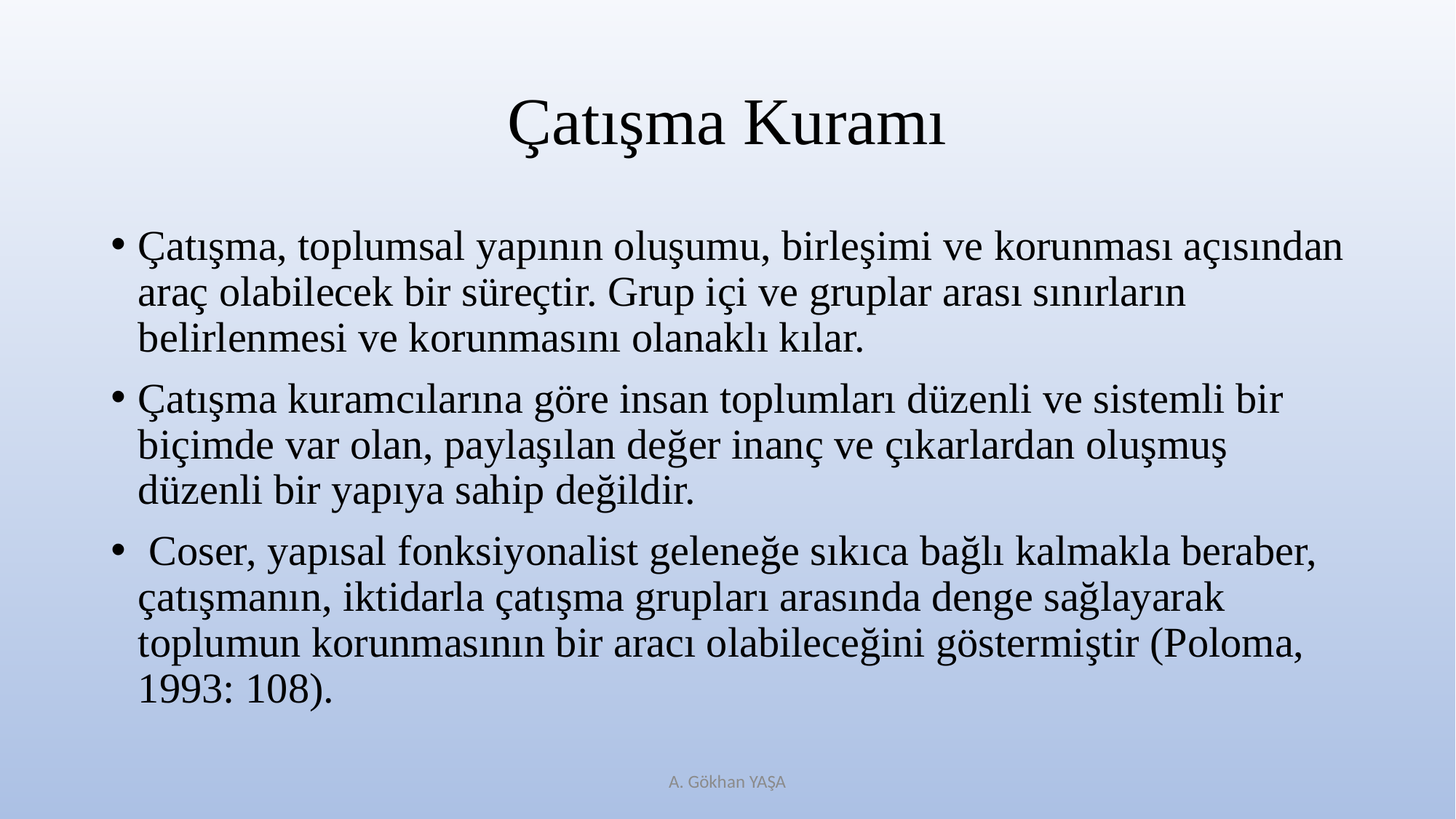

# Çatışma Kuramı
Çatışma, toplumsal yapının oluşumu, birleşimi ve korunması açısından araç olabilecek bir süreçtir. Grup içi ve gruplar arası sınırların belirlenmesi ve korunmasını olanaklı kılar.
Çatışma kuramcılarına göre insan toplumları düzenli ve sistemli bir biçimde var olan, paylaşılan değer inanç ve çıkarlardan oluşmuş düzenli bir yapıya sahip değildir.
 Coser, yapısal fonksiyonalist geleneğe sıkıca bağlı kalmakla beraber, çatışmanın, iktidarla çatışma grupları arasında denge sağlayarak toplumun korunmasının bir aracı olabileceğini göstermiştir (Poloma, 1993: 108).

A. Gökhan YAŞA